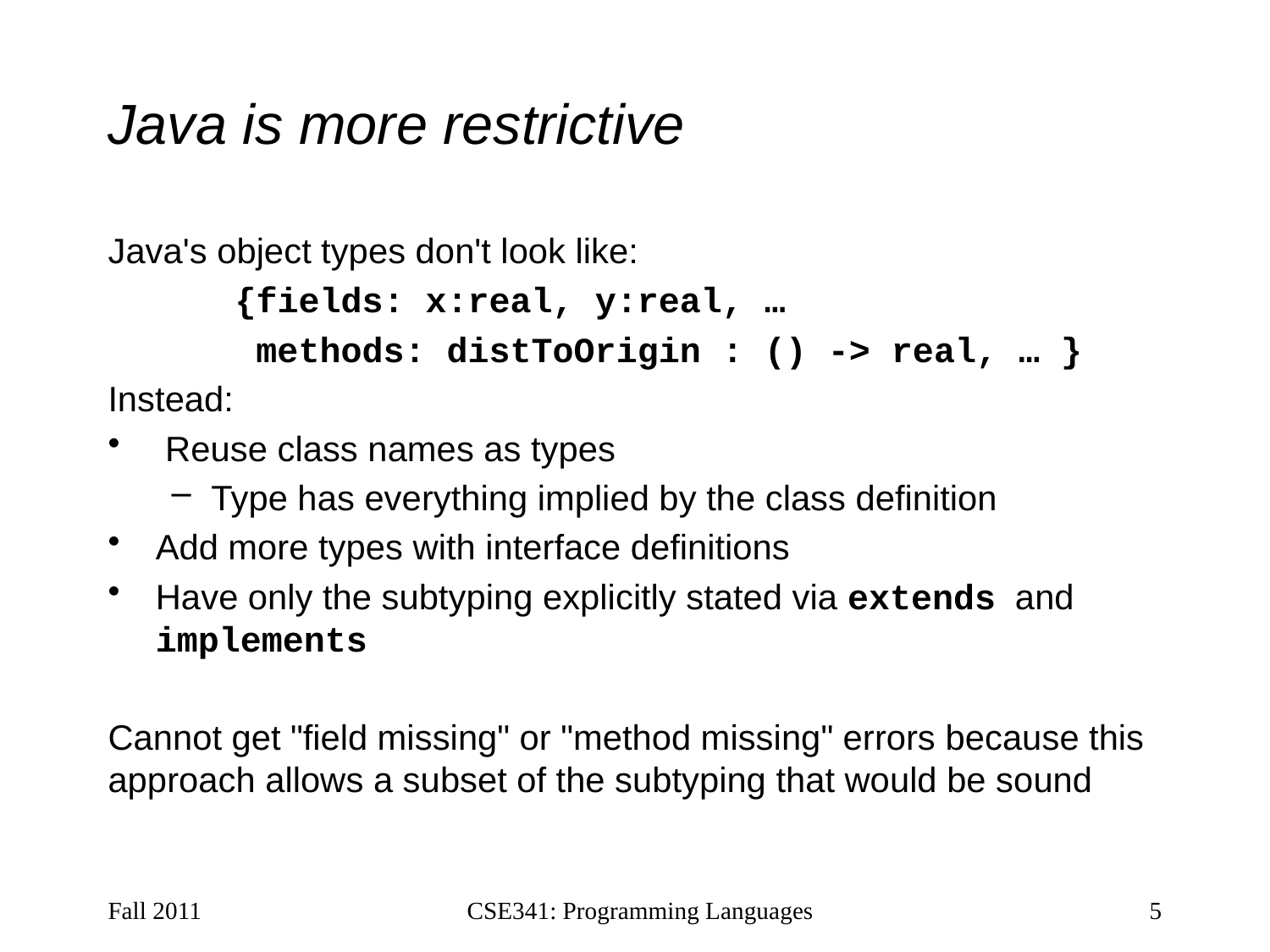

# Java is more restrictive
Java's object types don't look like:
	{fields: x:real, y:real, …
       methods: distToOrigin : () -> real, … }
Instead:
 Reuse class names as types
Type has everything implied by the class definition
Add more types with interface definitions
Have only the subtyping explicitly stated via extends  and implements

Cannot get "field missing" or "method missing" errors because this approach allows a subset of the subtyping that would be sound
Fall 2011
CSE341: Programming Languages
5